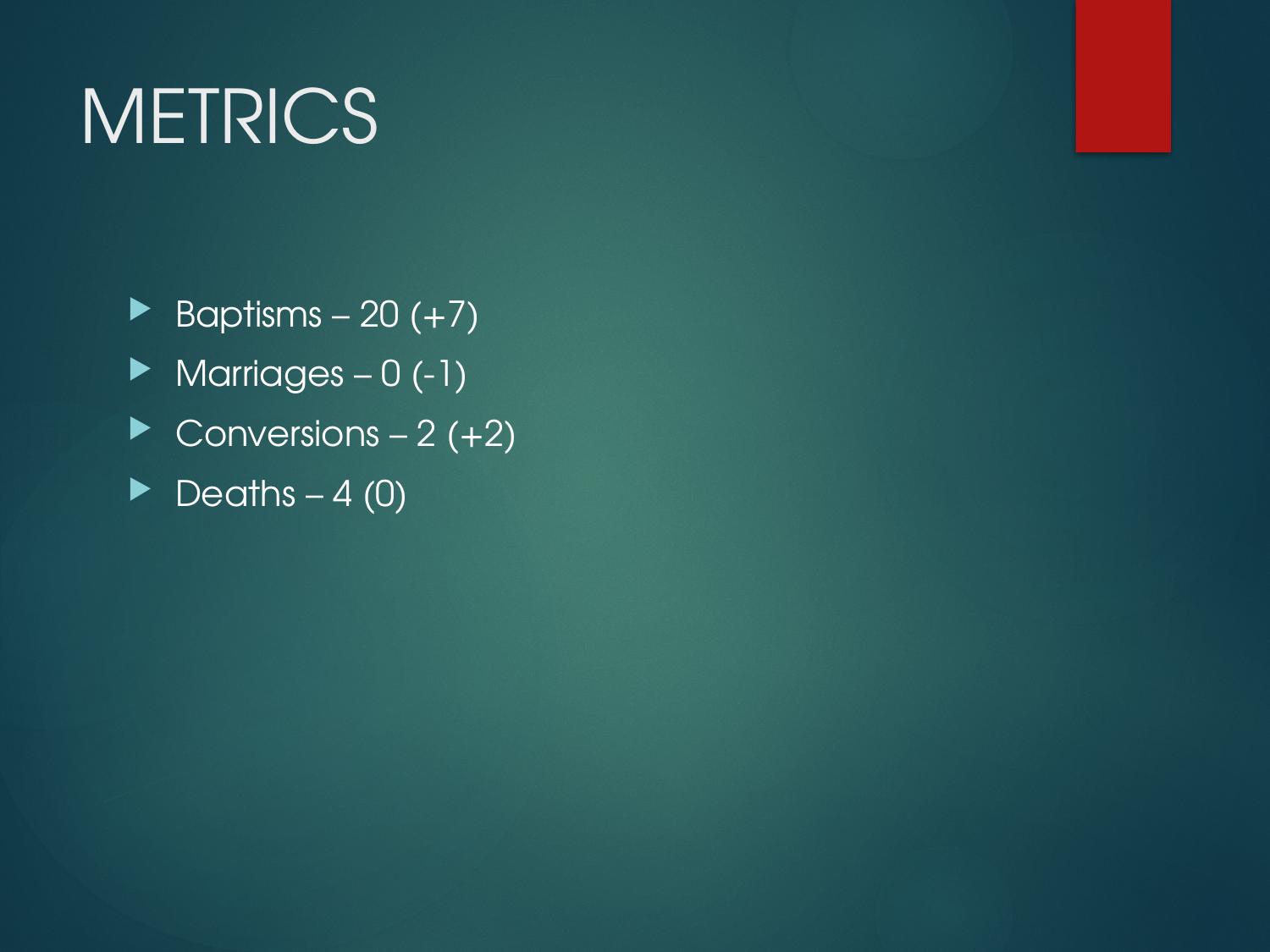

# METRICS
Baptisms – 20 (+7)
Marriages – 0 (-1)
Conversions – 2 (+2)
Deaths – 4 (0)